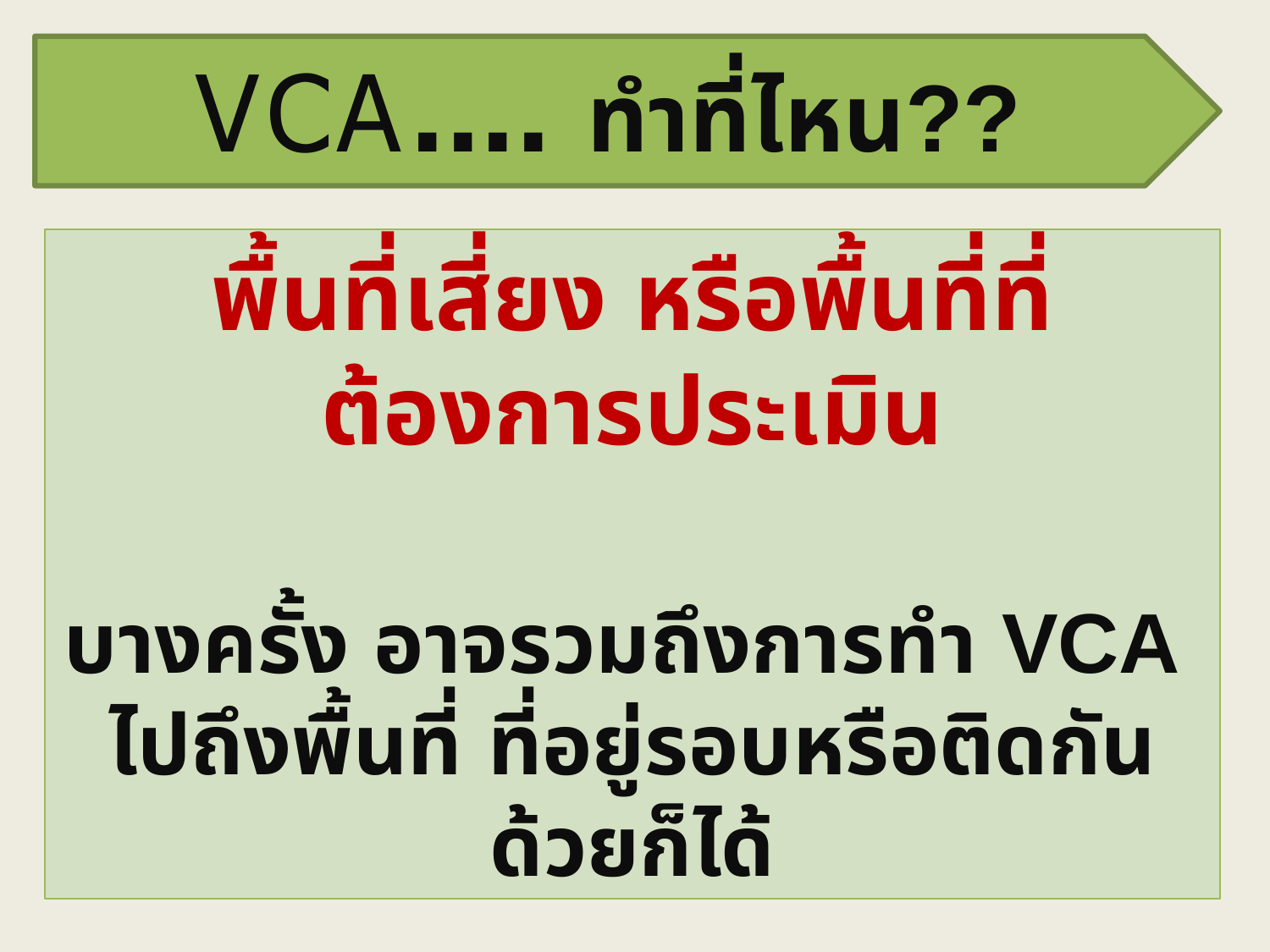

VCA.... ทำที่ไหน??
พื้นที่เสี่ยง หรือพื้นที่ที่
ต้องการประเมิน

บางครั้ง อาจรวมถึงการทำ VCA
ไปถึงพื้นที่ ที่อยู่รอบหรือติดกันด้วยก็ได้